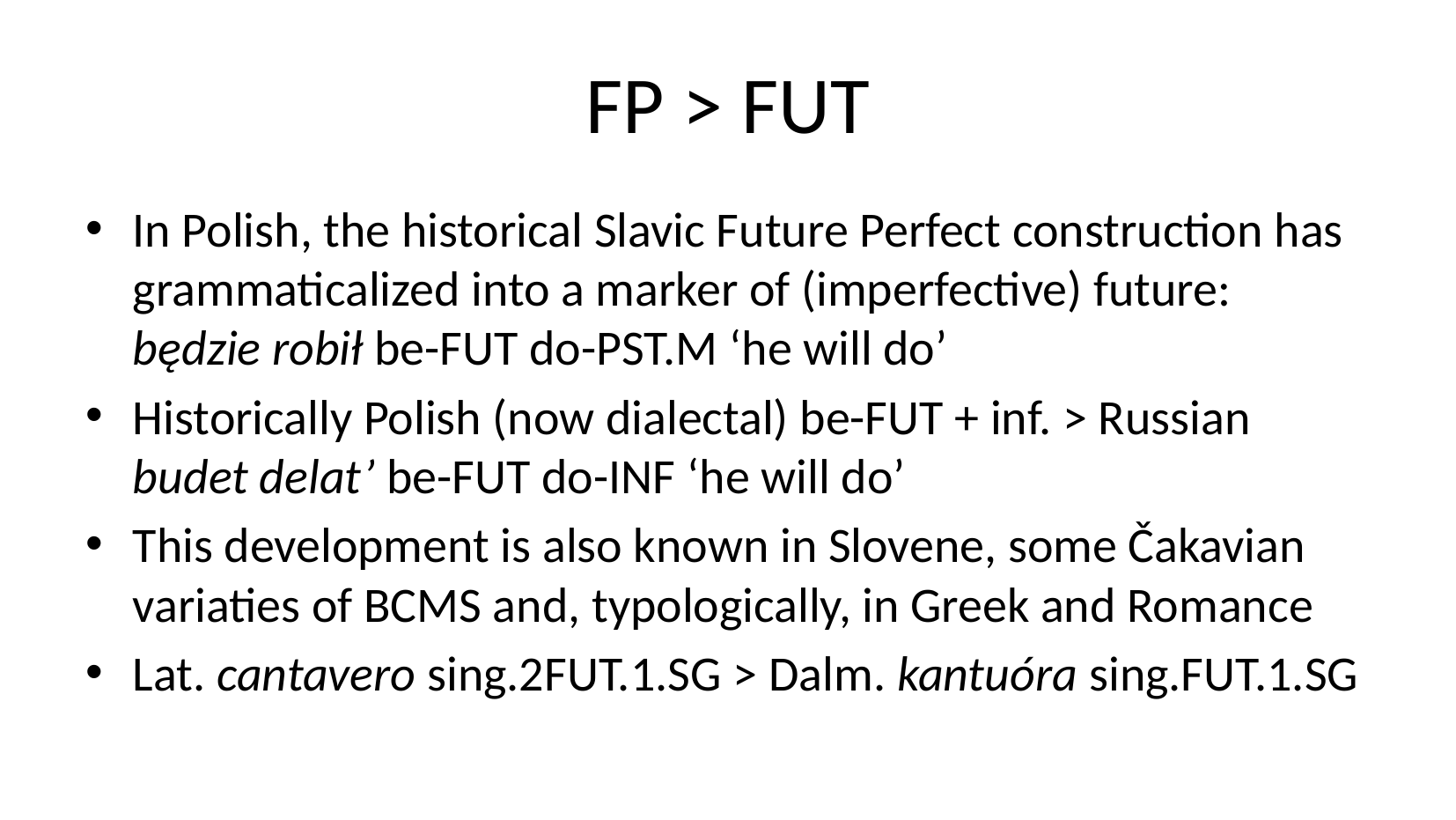

FP > FUT
In Polish, the historical Slavic Future Perfect construction has grammaticalized into a marker of (imperfective) future: będzie robił be-FUT do-PST.M ‘he will do’
Historically Polish (now dialectal) be-FUT + inf. > Russian budet delat’ be-FUT do-INF ‘he will do’
This development is also known in Slovene, some Čakavian variaties of BCMS and, typologically, in Greek and Romance
Lat. cantavero sing.2FUT.1.SG > Dalm. kantuóra sing.FUT.1.SG